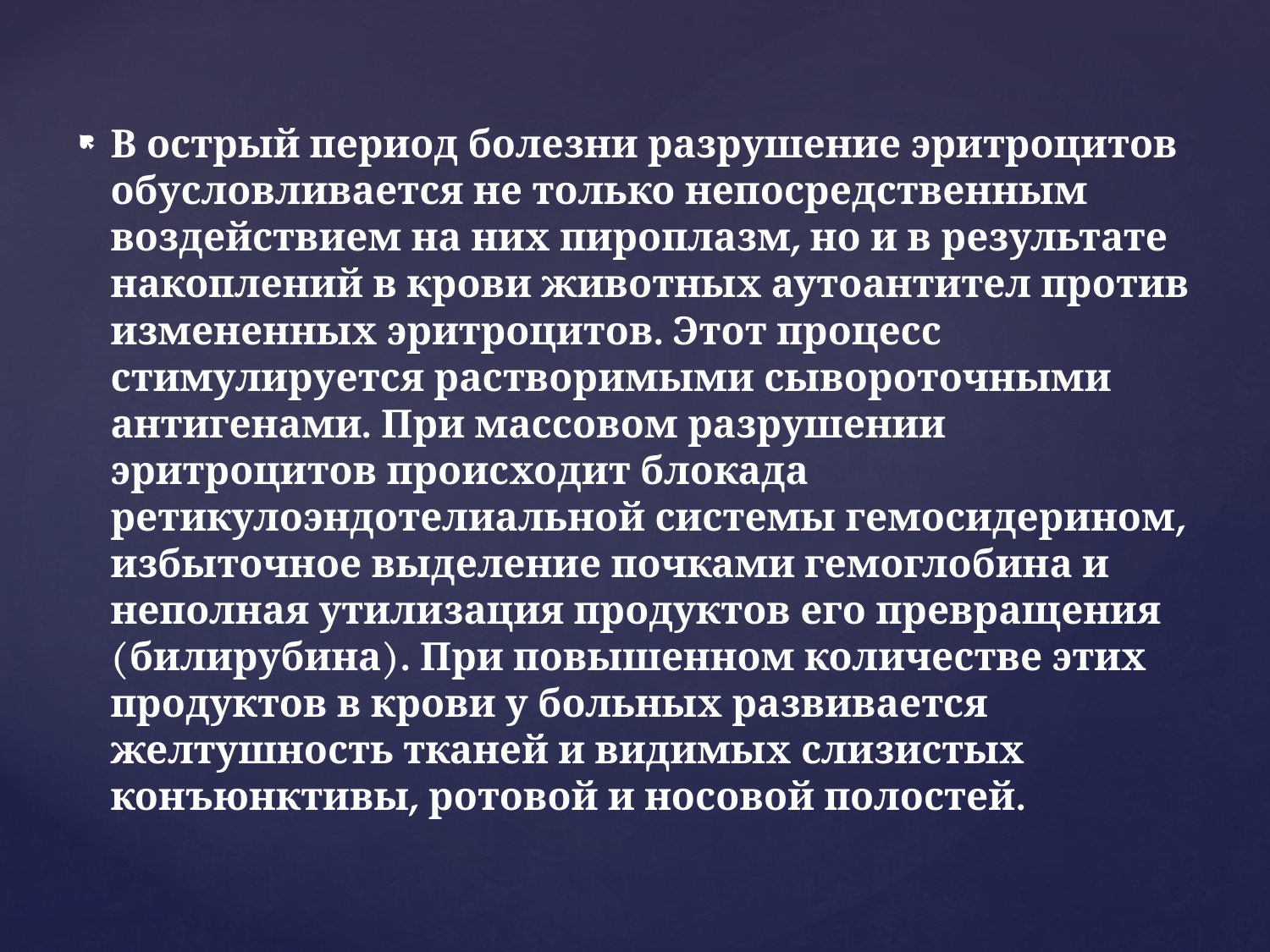

В острый период болезни разрушение эритроцитов обусловливается не только непосредственным воздействием на них пироплазм, но и в результате накоплений в крови животных аутоантител против измененных эритроцитов. Этот процесс стимулируется растворимыми сывороточными антигенами. При массовом разрушении эритроцитов происходит блокада ретикулоэндотелиальной системы гемосидерином, избыточное выделение почками гемоглобина и неполная утилизация продуктов его превращения (билирубина). При повышенном количестве этих продуктов в крови у больных развивается желтушность тканей и видимых слизистых конъюнктивы, ротовой и носовой полостей.